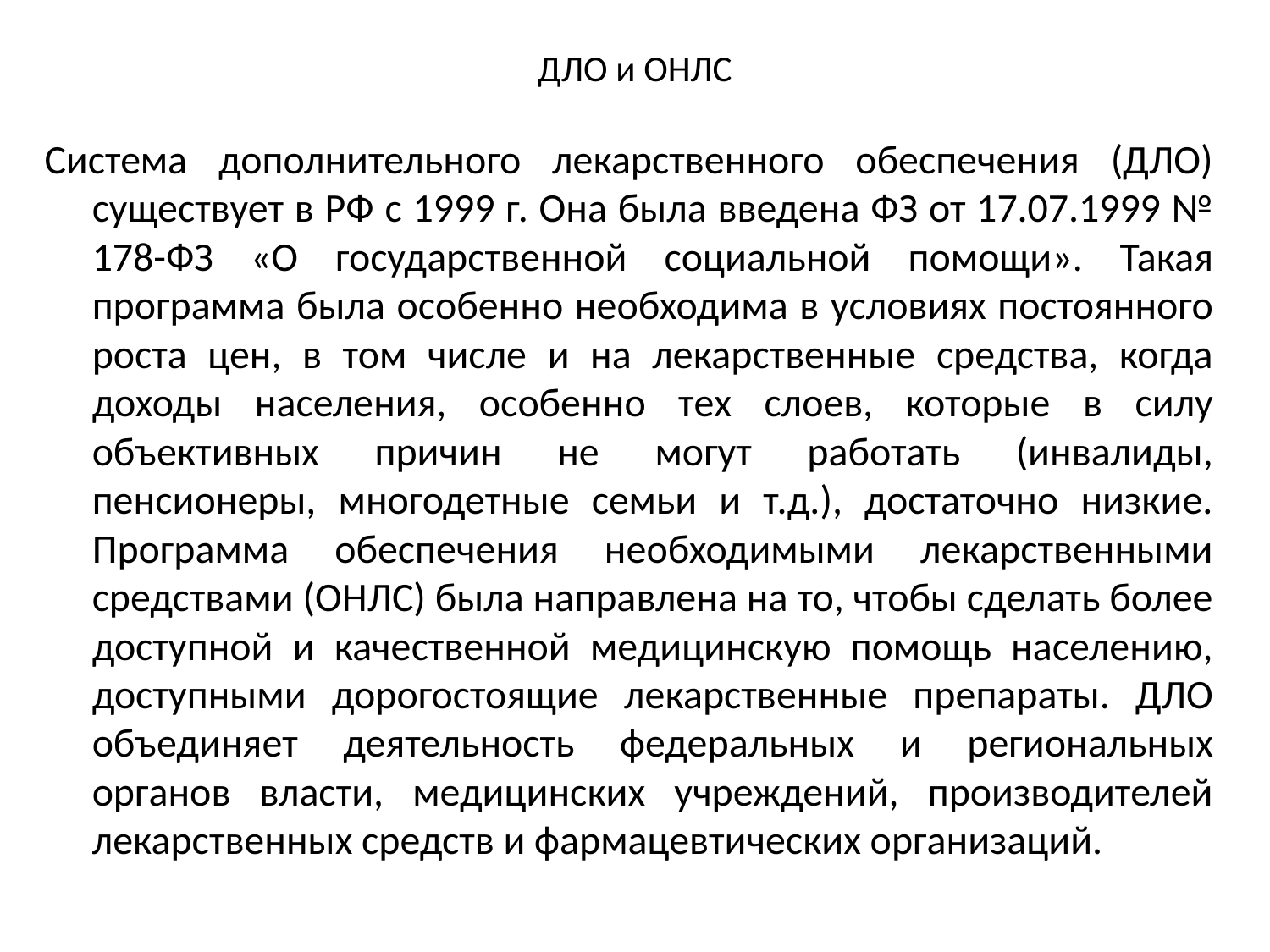

# ДЛО и ОНЛС
Система дополнительного лекарственного обеспечения (ДЛО) существует в РФ с 1999 г. Она была введена ФЗ от 17.07.1999 № 178-ФЗ «О государственной социальной помощи». Такая программа была особенно необходима в условиях постоянного роста цен, в том числе и на лекарственные средства, когда доходы населения, особенно тех слоев, которые в силу объективных причин не могут работать (инвалиды, пенсионеры, многодетные семьи и т.д.), достаточно низкие. Программа обеспечения необходимыми лекарственными средствами (ОНЛС) была направлена на то, чтобы сделать более доступной и качественной медицинскую помощь населению, доступными дорогостоящие лекарственные препараты. ДЛО объединяет деятельность федеральных и региональных органов власти, медицинских учреждений, производителей лекарственных средств и фармацевтических организаций.